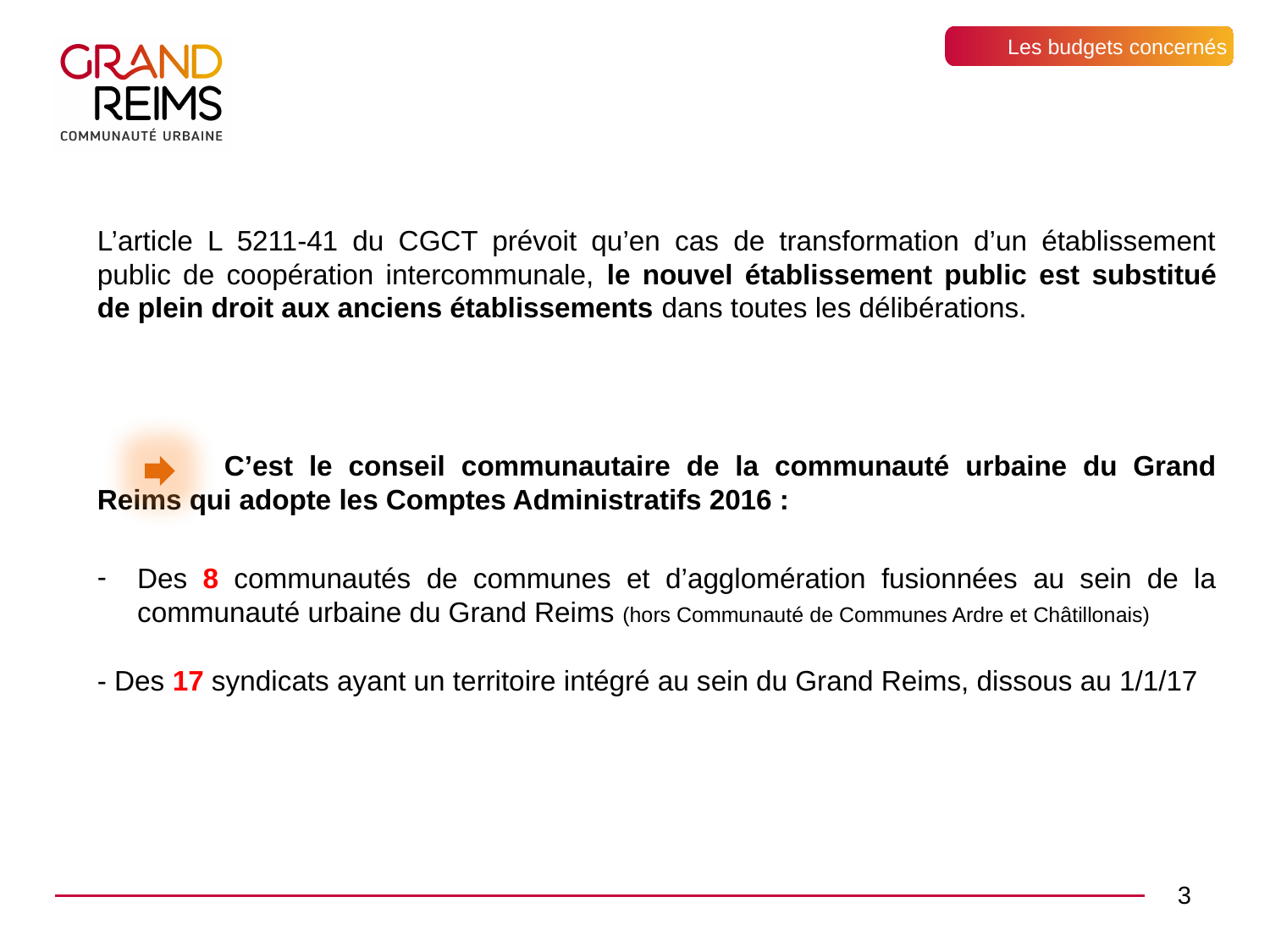

Les budgets concernés
L’article L 5211-41 du CGCT prévoit qu’en cas de transformation d’un établissement public de coopération intercommunale, le nouvel établissement public est substitué de plein droit aux anciens établissements dans toutes les délibérations.

	C’est le conseil communautaire de la communauté urbaine du Grand Reims qui adopte les Comptes Administratifs 2016 :

Des 8 communautés de communes et d’agglomération fusionnées au sein de la communauté urbaine du Grand Reims (hors Communauté de Communes Ardre et Châtillonais)

- Des 17 syndicats ayant un territoire intégré au sein du Grand Reims, dissous au 1/1/17